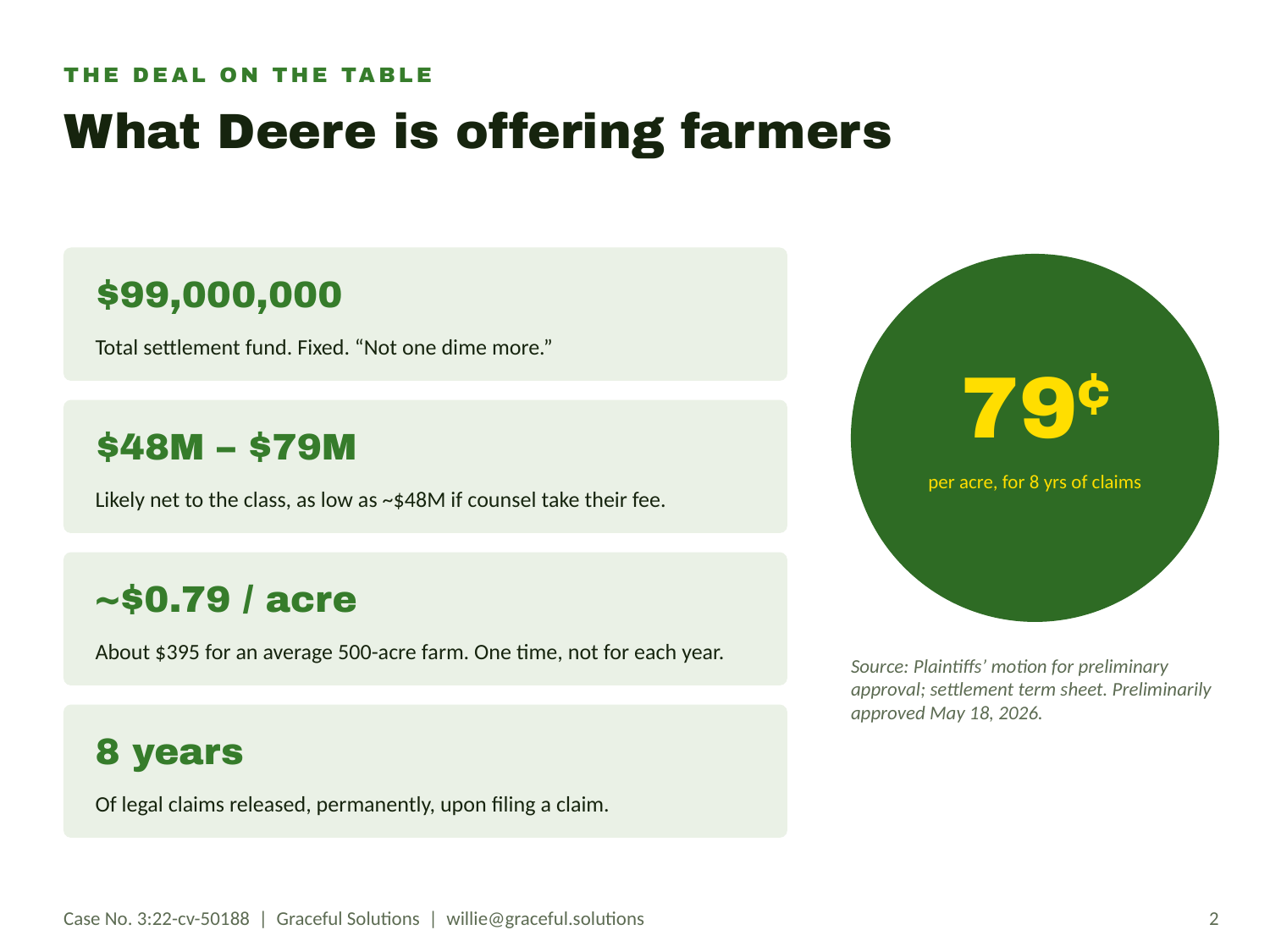

THE DEAL ON THE TABLE
What Deere is offering farmers

$99,000,000
79¢
Total settlement fund. Fixed. “Not one dime more.”

$48M – $79M
per acre, for 8 yrs of claims
Likely net to the class, as low as ~$48M if counsel take their fee.

~$0.79 / acre
About $395 for an average 500-acre farm. One time, not for each year.
Source: Plaintiffs’ motion for preliminary approval; settlement term sheet. Preliminarily approved May 18, 2026.

8 years
Of legal claims released, permanently, upon filing a claim.
Case No. 3:22-cv-50188  |  Graceful Solutions  |  willie@graceful.solutions
2